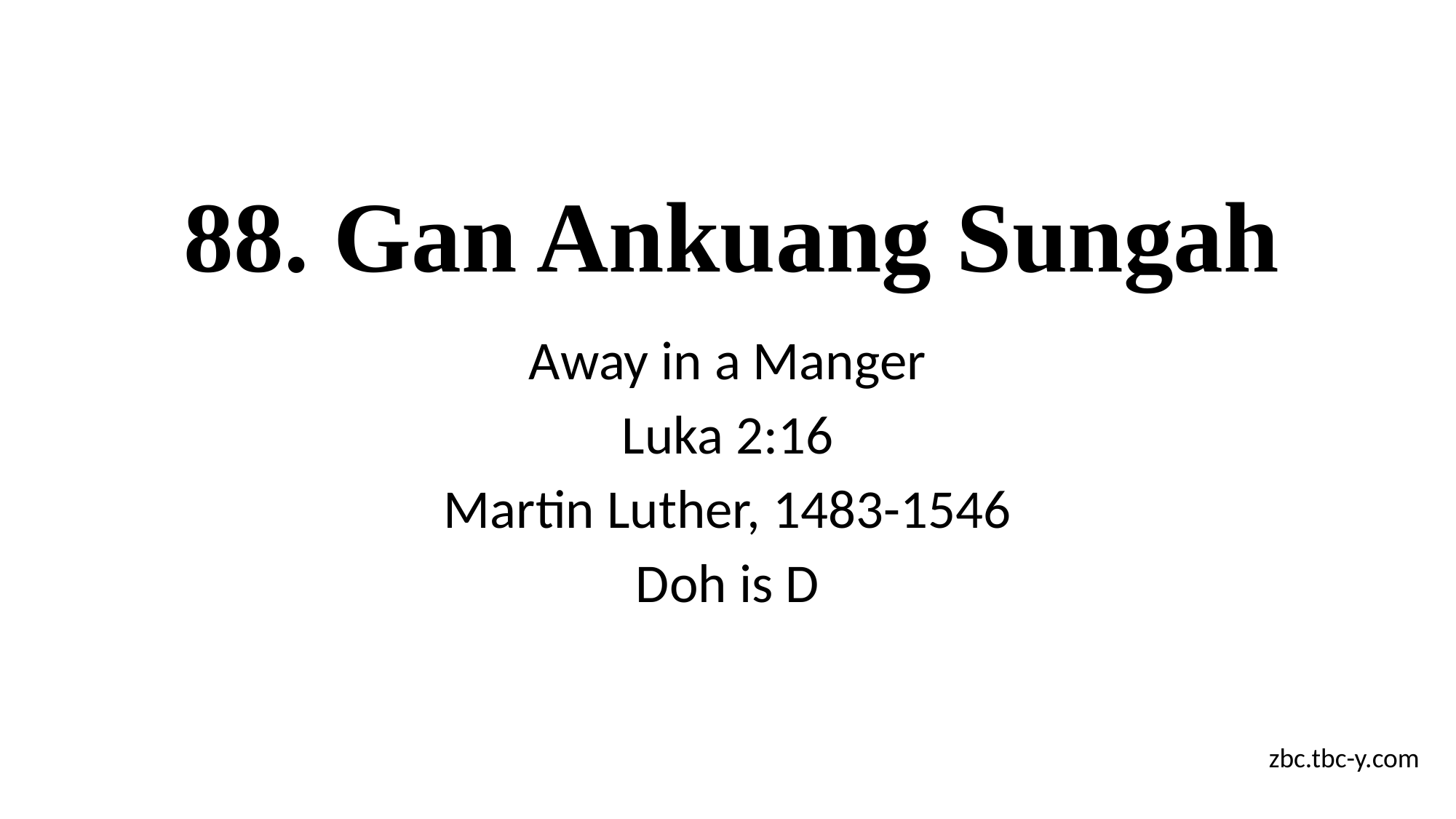

# 88. Gan Ankuang Sungah
Away in a Manger
Luka 2:16
Martin Luther, 1483-1546
Doh is D

zbc.tbc-y.com